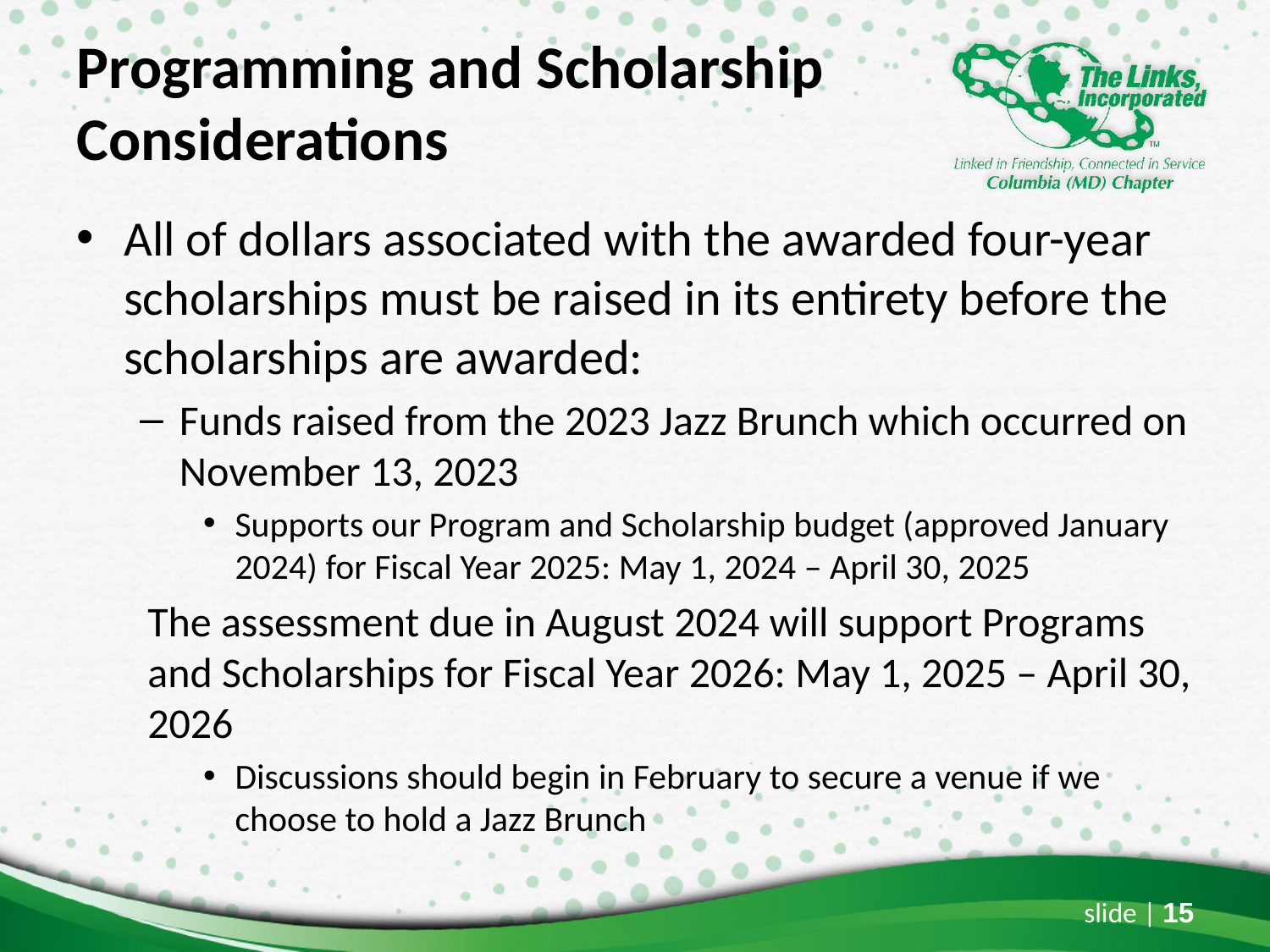

# Programming and Scholarship Considerations
All of dollars associated with the awarded four-year scholarships must be raised in its entirety before the scholarships are awarded:
Funds raised from the 2023 Jazz Brunch which occurred on November 13, 2023
Supports our Program and Scholarship budget (approved January 2024) for Fiscal Year 2025: May 1, 2024 – April 30, 2025
The assessment due in August 2024 will support Programs and Scholarships for Fiscal Year 2026: May 1, 2025 – April 30, 2026
Discussions should begin in February to secure a venue if we choose to hold a Jazz Brunch